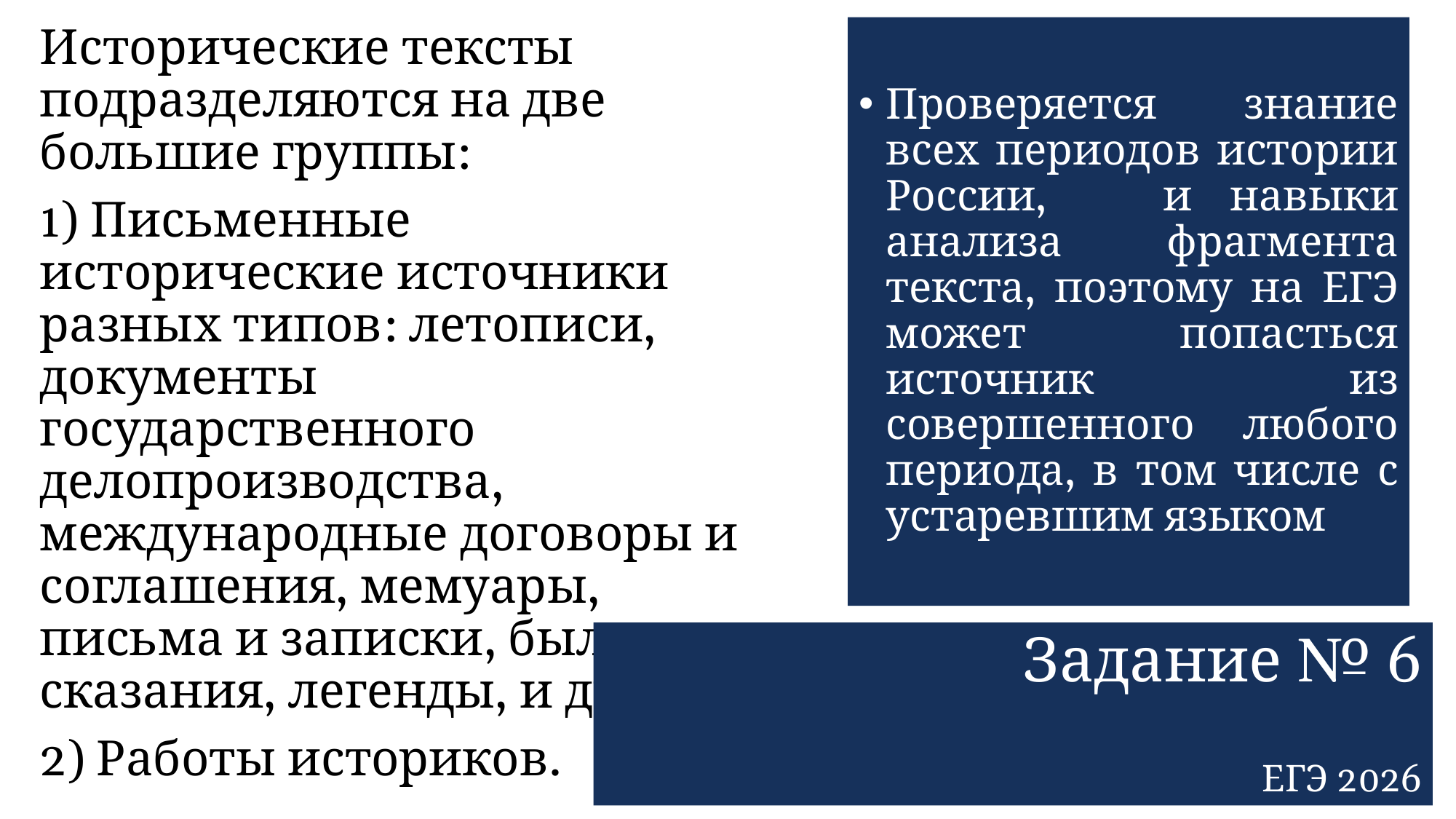

Исторические тексты подразделяются на две большие группы:
1) Письменные исторические источники разных типов: летописи, документы государственного делопроизводства, международные договоры и соглашения, мемуары, письма и записки, былины, сказания, легенды, и др.;
2) Работы историков.
Проверяется знание всех периодов истории России,   и навыки анализа фрагмента текста, поэтому на ЕГЭ может попасться источник из совершенного любого периода, в том числе с устаревшим языком
Задание № 6
ЕГЭ 2026